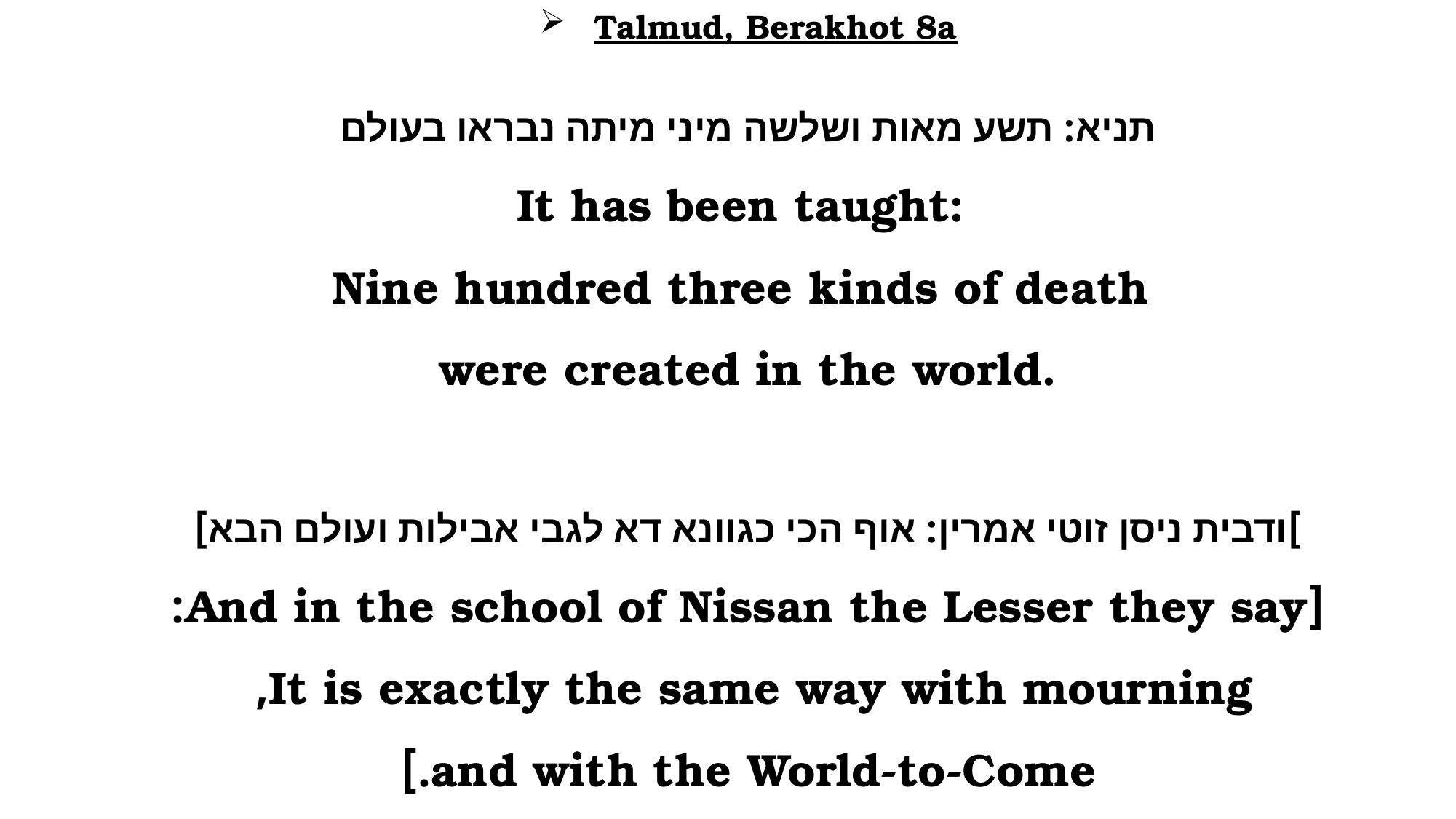

Talmud, Berakhot 8a

תניא: תשע מאות ושלשה מיני מיתה נבראו בעולם
It has been taught:
Nine hundred three kinds of death
were created in the world.

]ודבית ניסן זוטי אמרין: אוף הכי כגוונא דא לגבי אבילות ועולם הבא]
[And in the school of Nissan the Lesser they say:
It is exactly the same way with mourning,
and with the World-to-Come.]